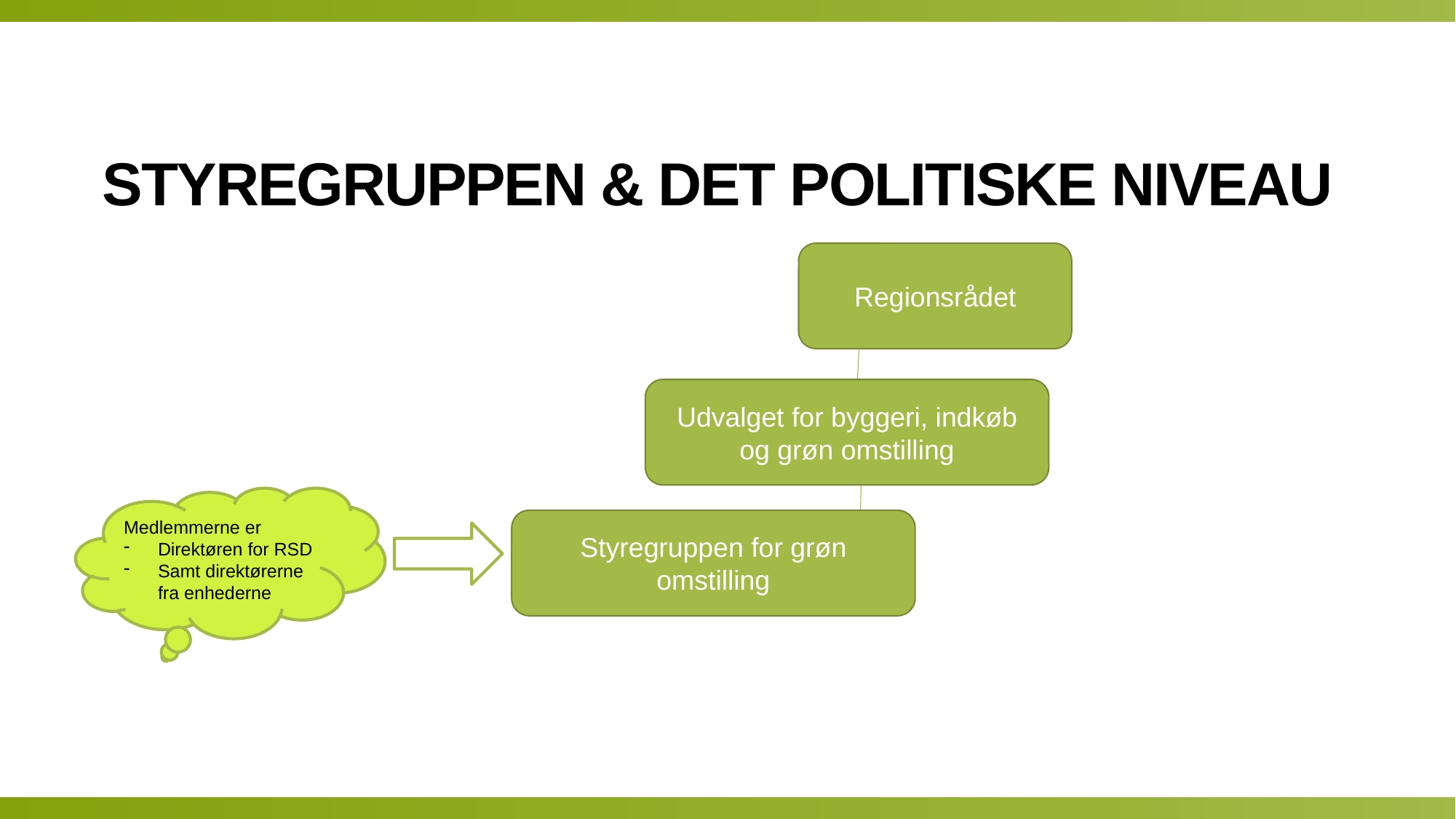

# Styregruppen & det politiske niveau
Regionsrådet
Udvalget for byggeri, indkøb og grøn omstilling
Medlemmerne er
Direktøren for RSD
Samt direktørerne fra enhederne
Styregruppen for grøn omstilling